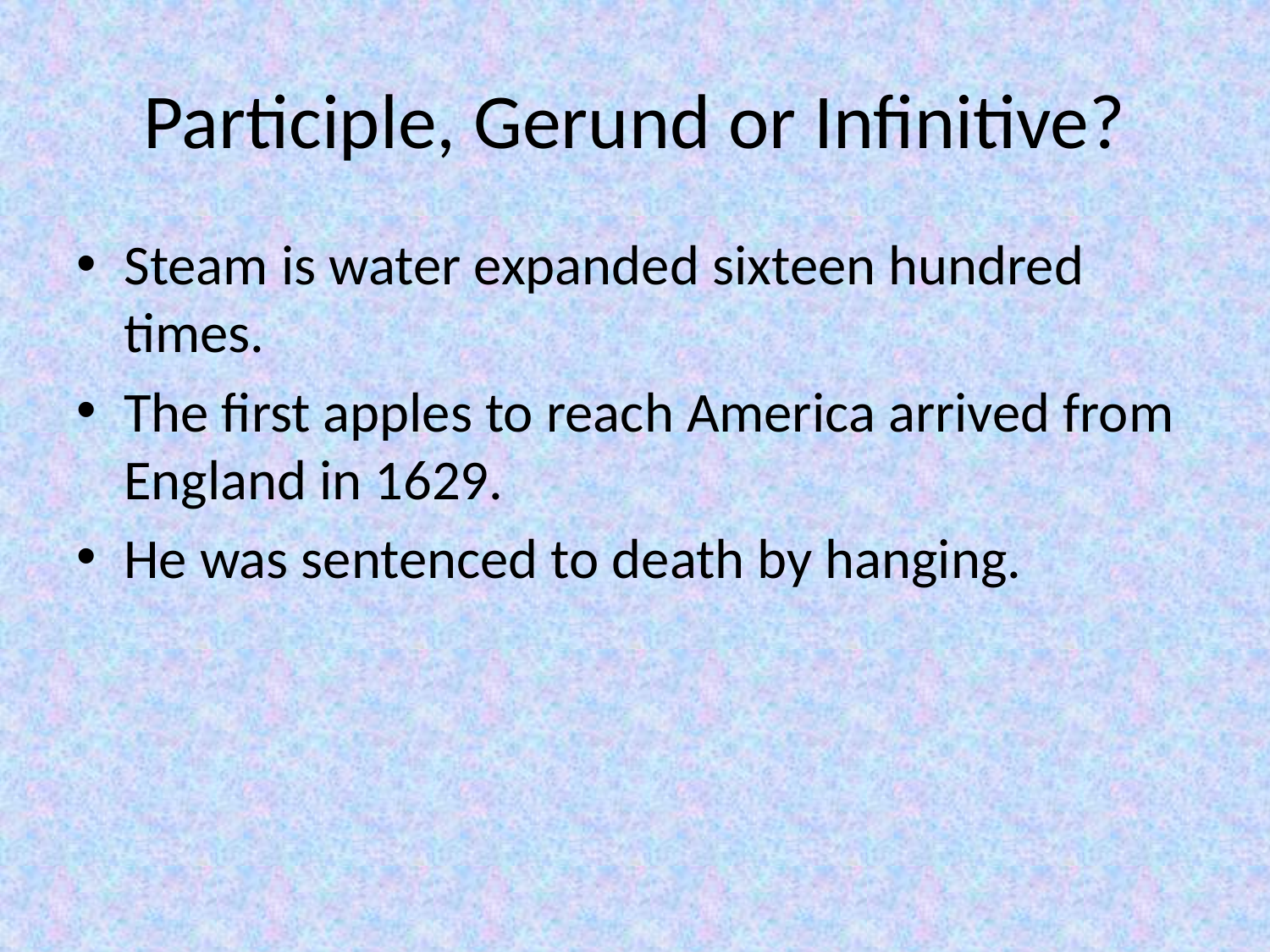

# Participle, Gerund or Infinitive?
Steam is water expanded sixteen hundred times.
The first apples to reach America arrived from England in 1629.
He was sentenced to death by hanging.